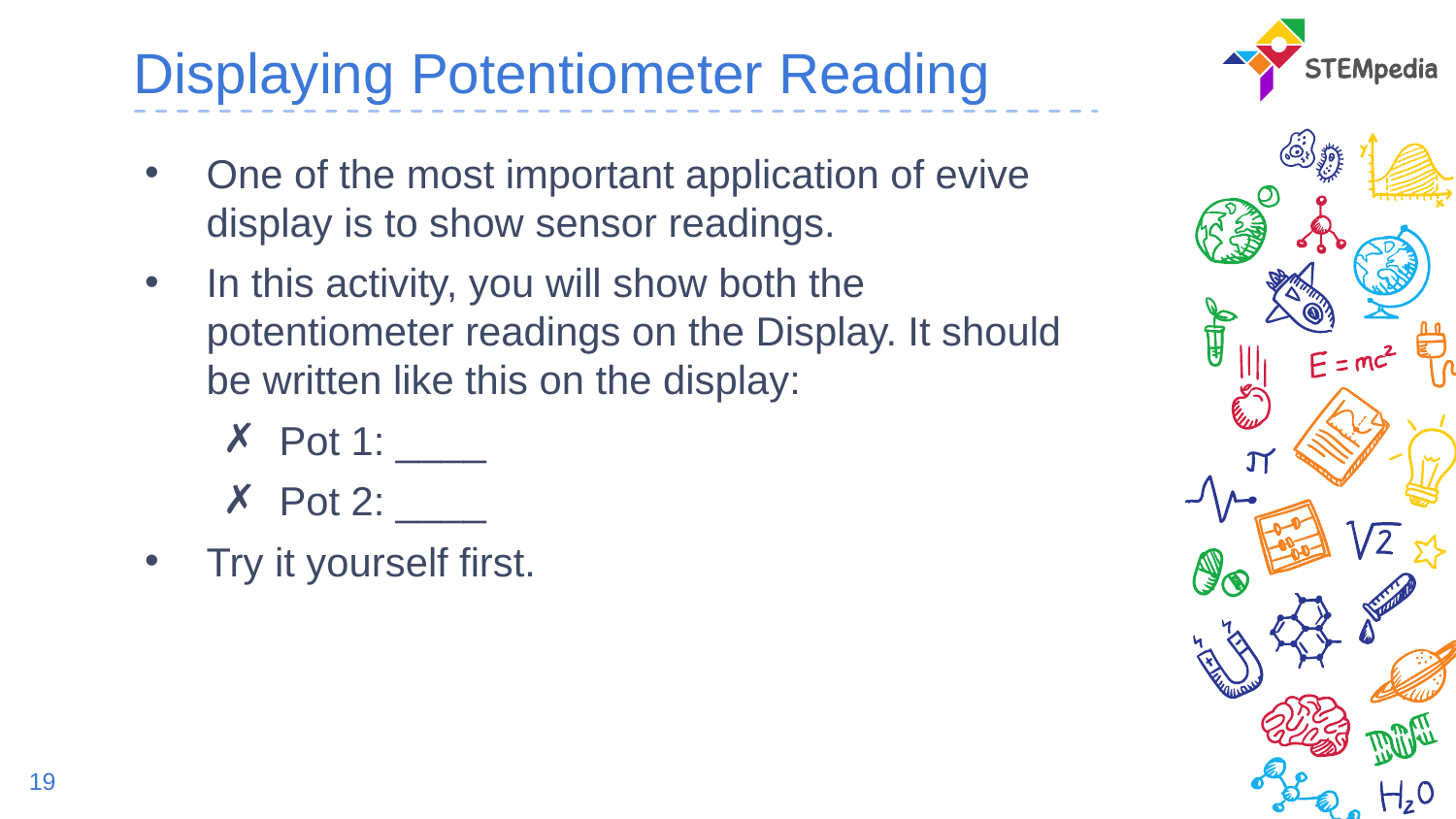

# Displaying Potentiometer Reading
One of the most important application of evive display is to show sensor readings.
In this activity, you will show both the potentiometer readings on the Display. It should be written like this on the display:
Pot 1: ____
Pot 2: ____
Try it yourself first.
19